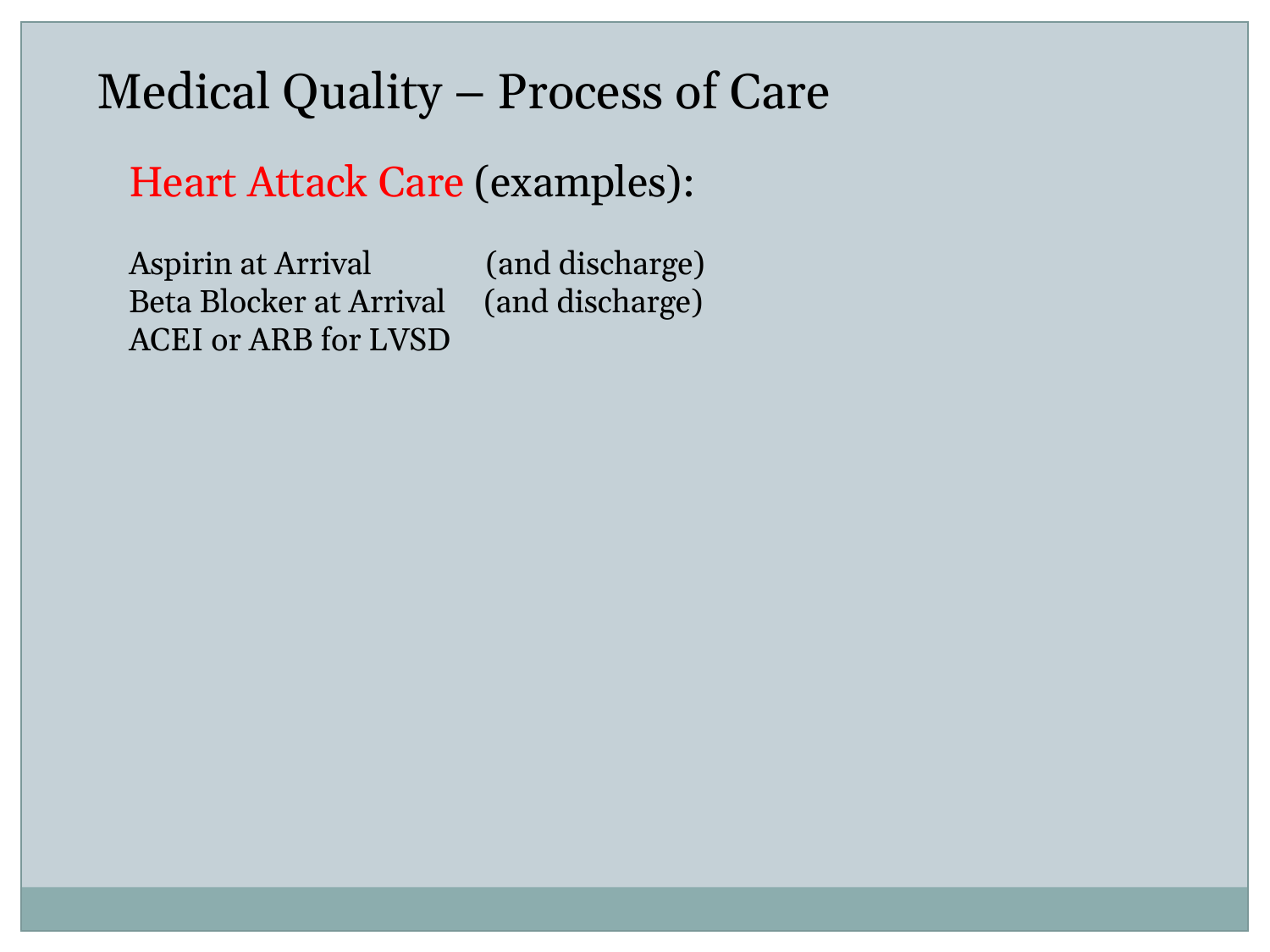

Medical Quality – Process of Care
Heart Attack Care (examples):

Aspirin at Arrival               (and discharge)
Beta Blocker at Arrival     (and discharge)
ACEI or ARB for LVSD